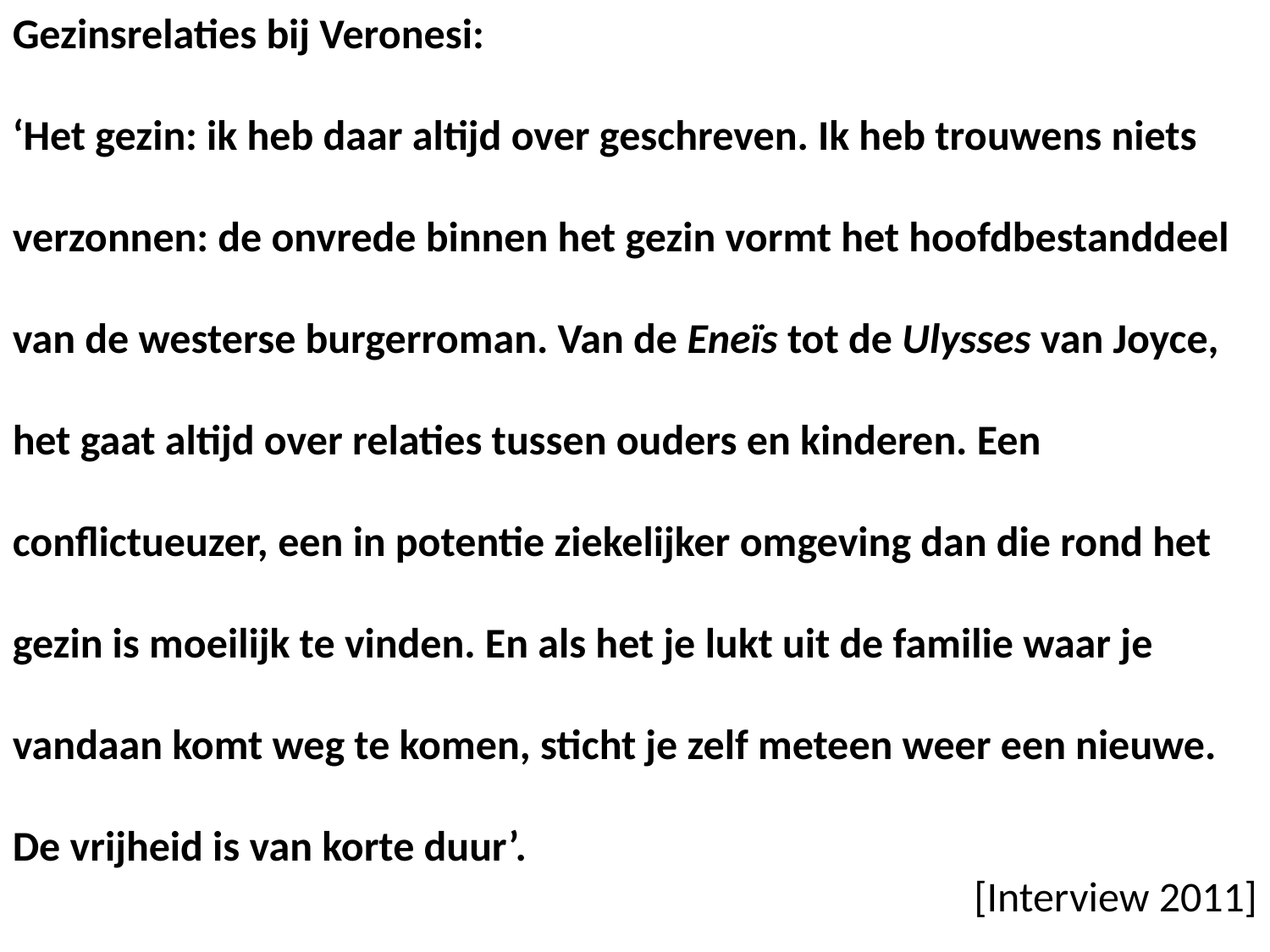

Gezinsrelaties bij Veronesi:

‘Het gezin: ik heb daar altijd over geschreven. Ik heb trouwens niets

verzonnen: de onvrede binnen het gezin vormt het hoofdbestanddeel

van de westerse burgerroman. Van de Eneïs tot de Ulysses van Joyce,

het gaat altijd over relaties tussen ouders en kinderen. Een

conflictueuzer, een in potentie ziekelijker omgeving dan die rond het

gezin is moeilijk te vinden. En als het je lukt uit de familie waar je

vandaan komt weg te komen, sticht je zelf meteen weer een nieuwe.

De vrijheid is van korte duur’.
[Interview 2011]